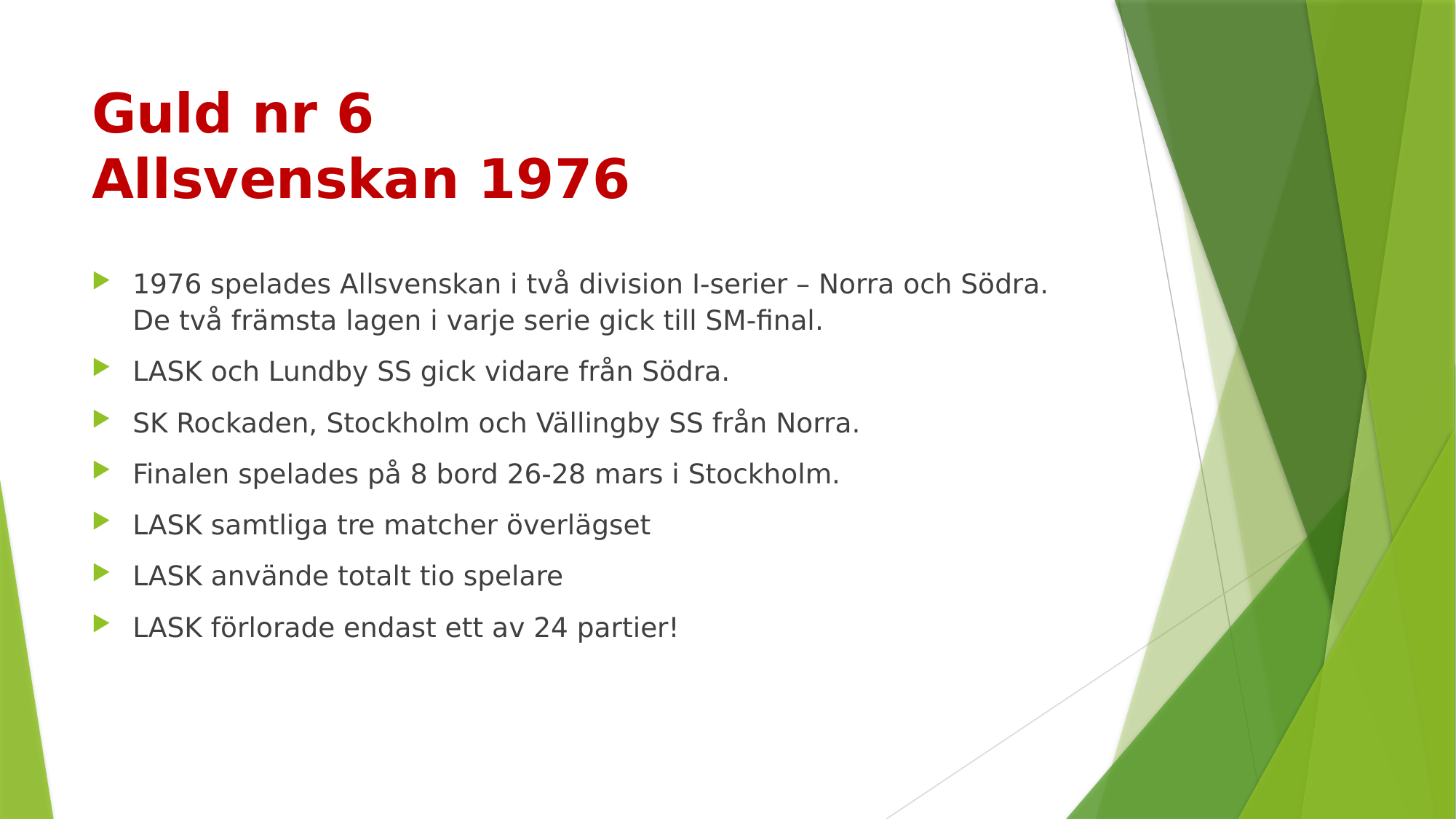

# Guld nr 6 Allsvenskan 1976
1976 spelades Allsvenskan i två division I-serier – Norra och Södra. De två främsta lagen i varje serie gick till SM-final.
LASK och Lundby SS gick vidare från Södra.
SK Rockaden, Stockholm och Vällingby SS från Norra.
Finalen spelades på 8 bord 26-28 mars i Stockholm.
LASK samtliga tre matcher överlägset
LASK använde totalt tio spelare
LASK förlorade endast ett av 24 partier!